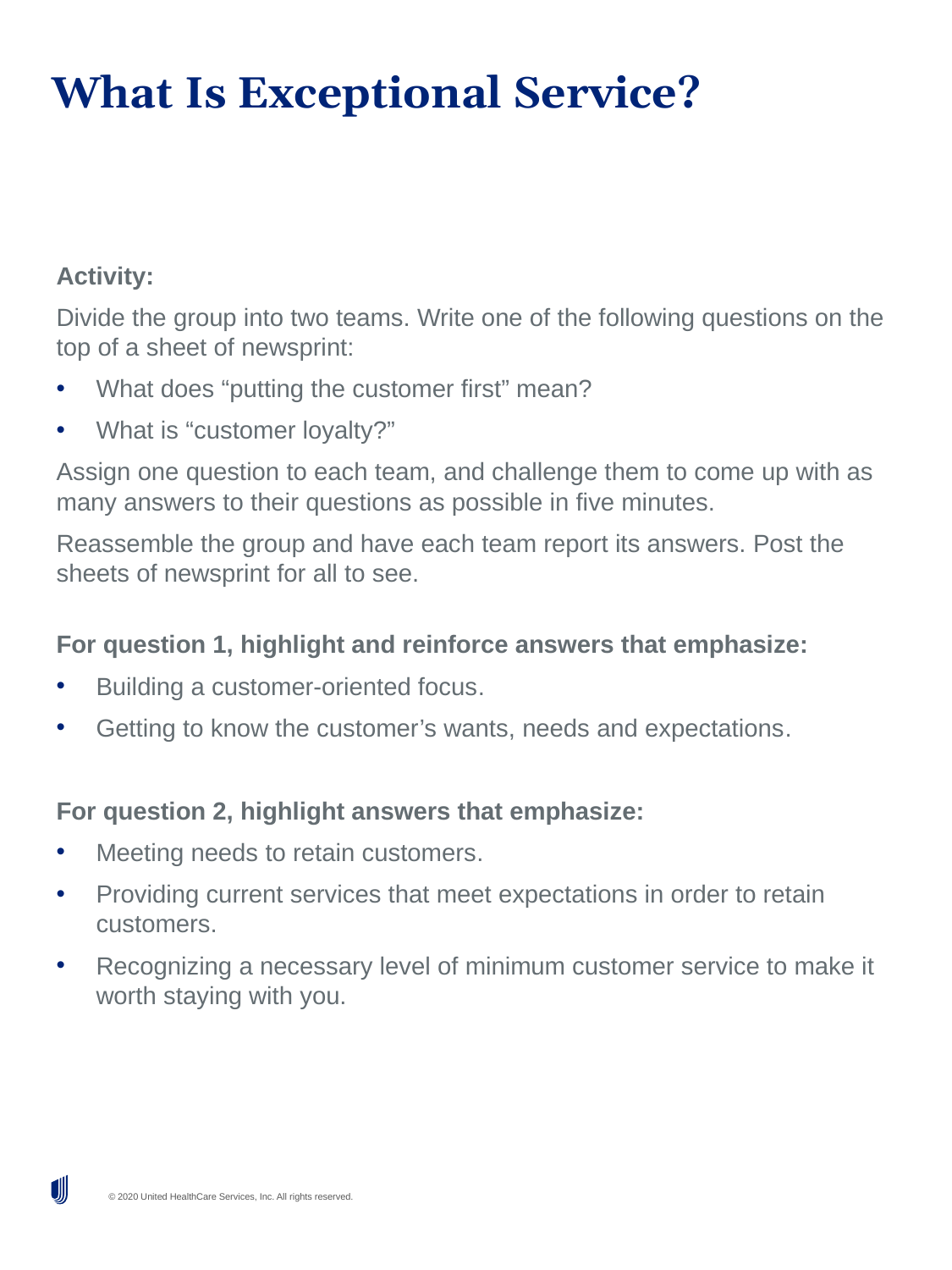

# What Is Exceptional Service?
Activity:
Divide the group into two teams. Write one of the following questions on the top of a sheet of newsprint:
What does “putting the customer first” mean?
What is “customer loyalty?”
Assign one question to each team, and challenge them to come up with as many answers to their questions as possible in five minutes.
Reassemble the group and have each team report its answers. Post the sheets of newsprint for all to see.
For question 1, highlight and reinforce answers that emphasize:
Building a customer-oriented focus.
Getting to know the customer’s wants, needs and expectations.

For question 2, highlight answers that emphasize:
Meeting needs to retain customers.
Providing current services that meet expectations in order to retain customers.
Recognizing a necessary level of minimum customer service to make it worth staying with you.